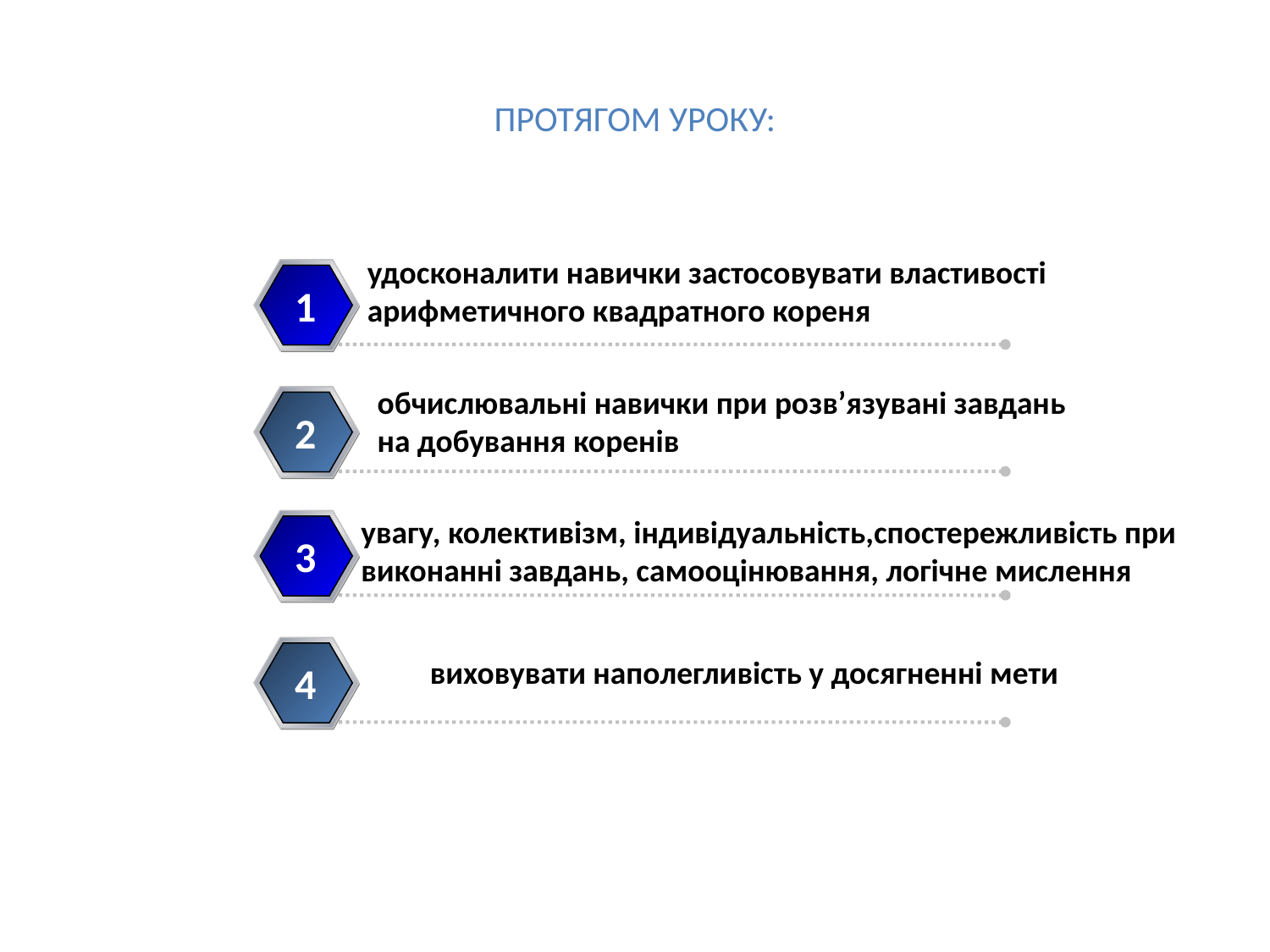

# ПРОТЯГОМ УРОКУ:
удосконалити навички застосовувати властивості   арифметичного квадратного кореня

1

обчислювальні навички при розв’язувані завдань на добування коренів

2

увагу, колективізм, індивідуальність,спостережливість при виконанні завдань, самооцінювання, логічне мислення

3

 виховувати наполегливість у досягненні мети
4